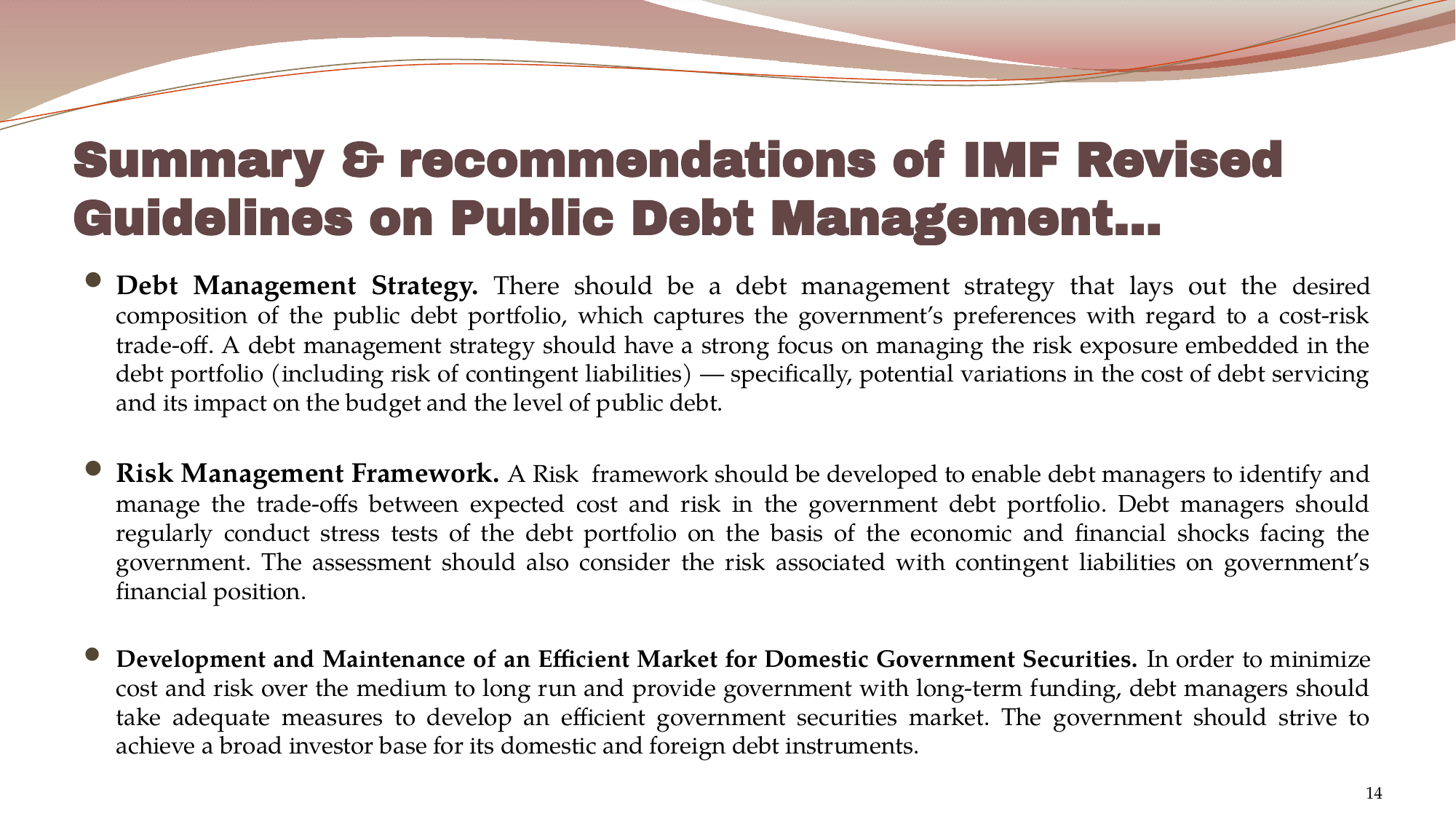

# Summary & recommendations of IMF Revised Guidelines on Public Debt Management…
Debt Management Strategy. There should be a debt management strategy that lays out the desired composition of the public debt portfolio, which captures the government’s preferences with regard to a cost-risk trade-off. A debt management strategy should have a strong focus on managing the risk exposure embedded in the debt portfolio (including risk of contingent liabilities) — specifically, potential variations in the cost of debt servicing and its impact on the budget and the level of public debt.

Risk Management Framework. A Risk  framework should be developed to enable debt managers to identify and manage the trade-offs between expected cost and risk in the government debt portfolio. Debt managers should regularly conduct stress tests of the debt portfolio on the basis of the economic and financial shocks facing the government. The assessment should also consider the risk associated with contingent liabilities on government’s financial position.

Development and Maintenance of an Efficient Market for Domestic Government Securities. In order to minimize cost and risk over the medium to long run and provide government with long-term funding, debt managers should take adequate measures to develop an efficient government securities market. The government should strive to achieve a broad investor base for its domestic and foreign debt instruments.

14